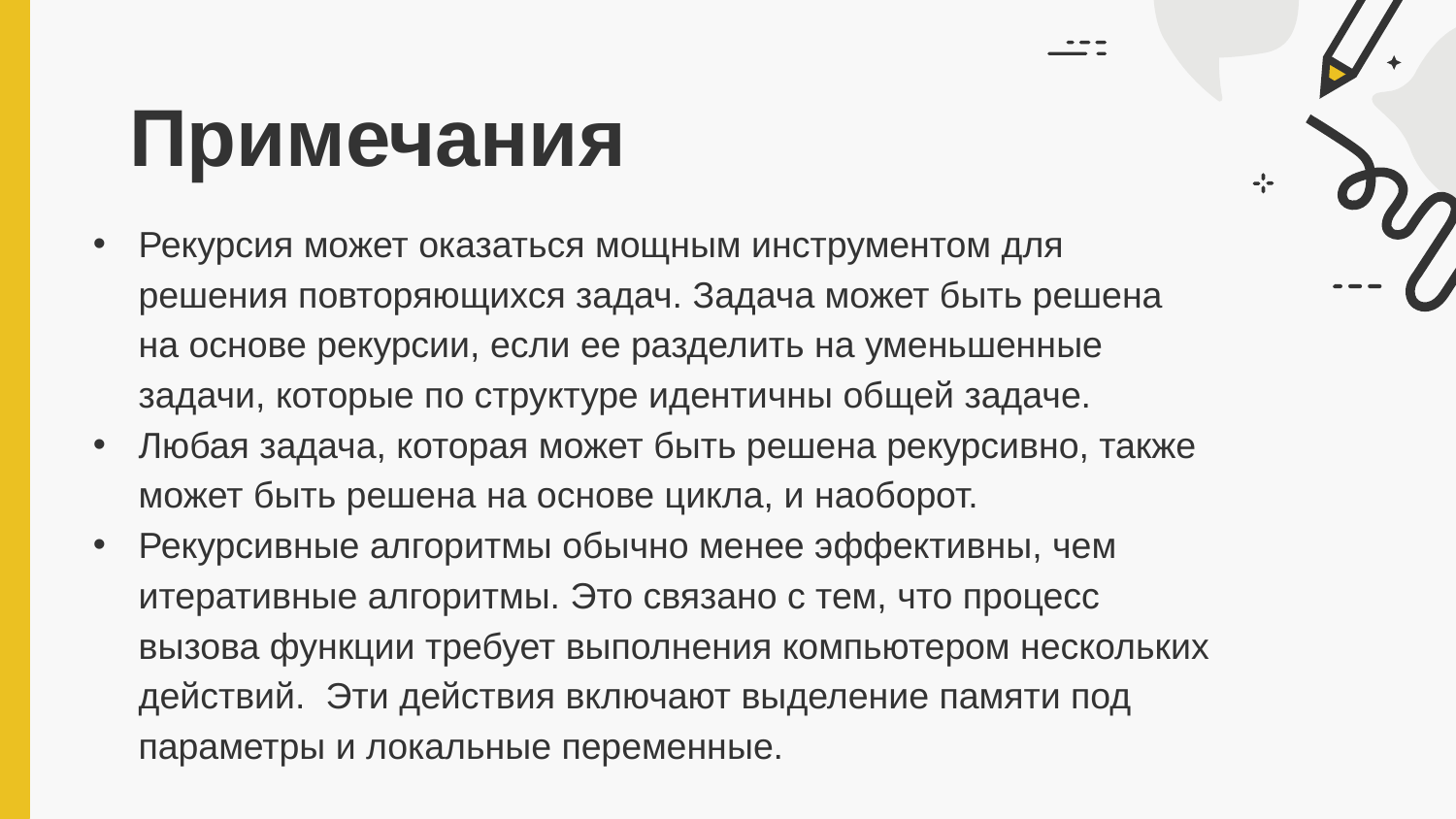

# Примечания
Рекурсия может оказаться мощным инструментом для решения повторяющихся задач. Задача может быть решена на основе рекурсии, если ее разделить на уменьшенные задачи, которые по структуре идентичны общей задаче.
Любая задача, которая может быть решена рекурсивно, также может быть решена на основе цикла, и наоборот.
Рекурсивные алгоритмы обычно менее эффективны, чем итеративные алгоритмы. Это связано с тем, что процесс вызова функции требует выполнения компьютером нескольких действий.  Эти действия включают выделение памяти под параметры и локальные переменные.